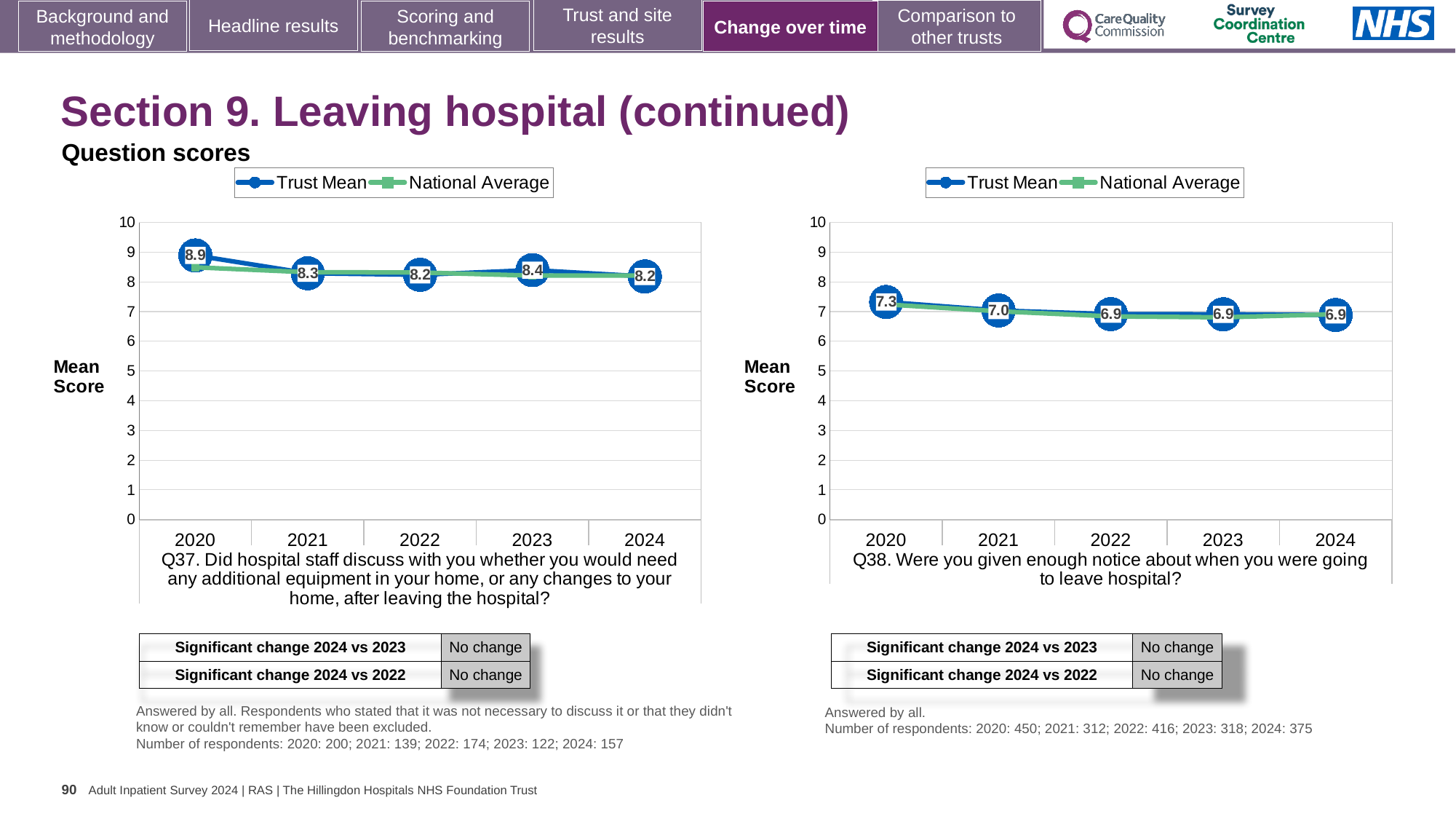

# Section 9. Leaving hospital (continued)
Question scores

### Chart

| Category | Trust Mean | National Average |
|---|---|---|
| 2020 | 8.891004853250573 | 8.490321820569648 |
| 2021 | 8.290850814124061 | 8.325088969043222 |
| 2022 | 8.238609653929386 | 8.316835780272935 |
| 2023 | 8.398377823659349 | 8.211620135815137 |
| 2024 | 8.183333843809272 | 8.2169881909637 |

### Chart

| Category | Trust Mean | National Average |
|---|---|---|
| 2020 | 7.324824626399185 | 7.242264888289665 |
| 2021 | 7.037460209077233 | 7.011623849735098 |
| 2022 | 6.916273650740967 | 6.839223856844479 |
| 2023 | 6.910439564188998 | 6.807026325349589 |
| 2024 | 6.887002108222489 | 6.911855780507437 |
| Significant change 2024 vs 2023 | No change |
| --- | --- |
| Significant change 2024 vs 2022 | No change |
| Significant change 2024 vs 2023 | No change |
| --- | --- |
| Significant change 2024 vs 2022 | No change |
Answered by all. Respondents who stated that it was not necessary to discuss it or that they didn't know or couldn't remember have been excluded.
Number of respondents: 2020: 200; 2021: 139; 2022: 174; 2023: 122; 2024: 157

Answered by all.
Number of respondents: 2020: 450; 2021: 312; 2022: 416; 2023: 318; 2024: 375

90